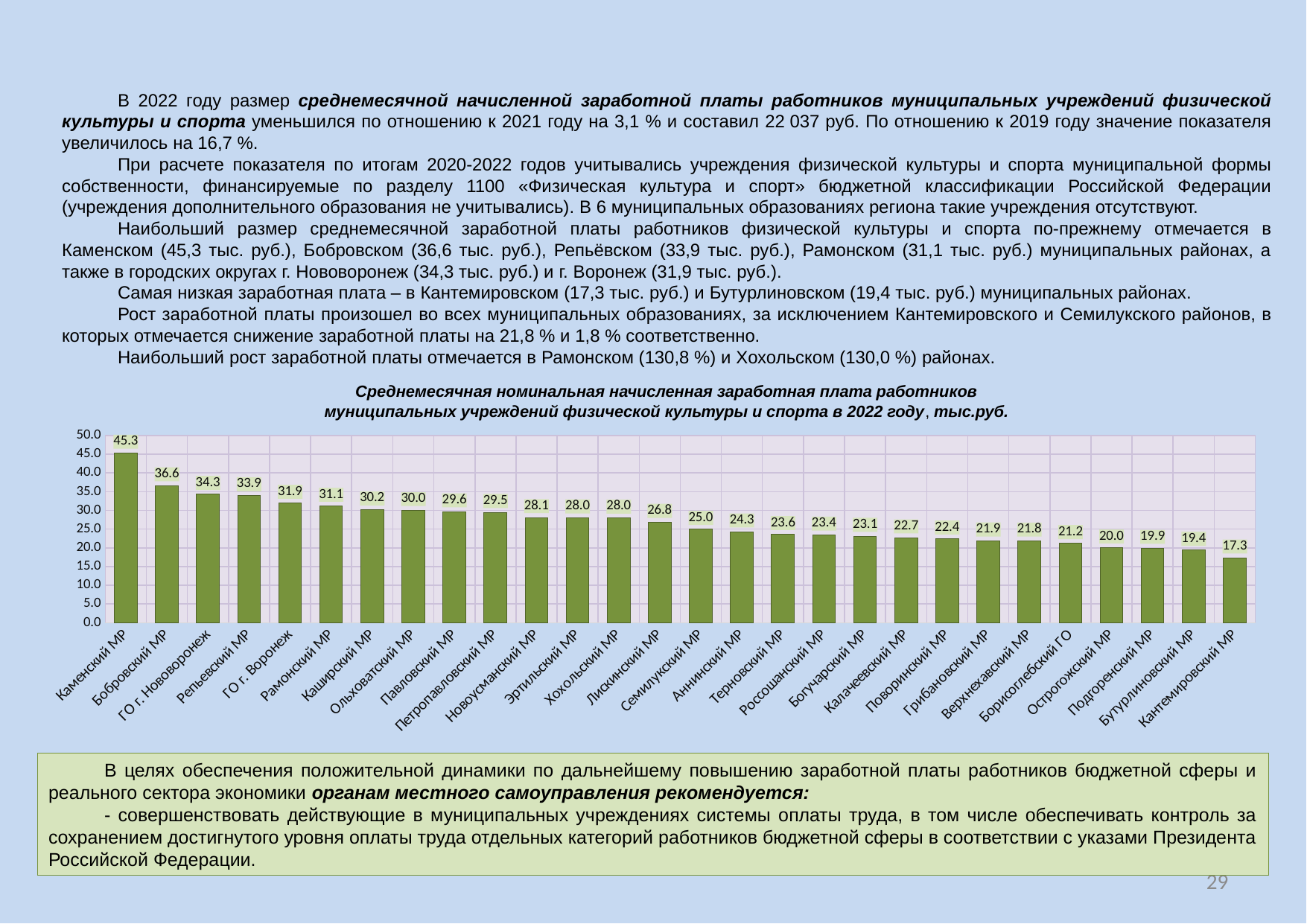

В 2022 году размер среднемесячной начисленной заработной платы работников муниципальных учреждений физической культуры и спорта уменьшился по отношению к 2021 году на 3,1 % и составил 22 037 руб. По отношению к 2019 году значение показателя увеличилось на 16,7 %.
При расчете показателя по итогам 2020-2022 годов учитывались учреждения физической культуры и спорта муниципальной формы собственности, финансируемые по разделу 1100 «Физическая культура и спорт» бюджетной классификации Российской Федерации (учреждения дополнительного образования не учитывались). В 6 муниципальных образованиях региона такие учреждения отсутствуют.
Наибольший размер среднемесячной заработной платы работников физической культуры и спорта по-прежнему отмечается в Каменском (45,3 тыс. руб.), Бобровском (36,6 тыс. руб.), Репьёвском (33,9 тыс. руб.), Рамонском (31,1 тыс. руб.) муниципальных районах, а также в городских округах г. Нововоронеж (34,3 тыс. руб.) и г. Воронеж (31,9 тыс. руб.).
Самая низкая заработная плата – в Кантемировском (17,3 тыс. руб.) и Бутурлиновском (19,4 тыс. руб.) муниципальных районах.
Рост заработной платы произошел во всех муниципальных образованиях, за исключением Кантемировского и Семилукского районов, в которых отмечается снижение заработной платы на 21,8 % и 1,8 % соответственно.
Наибольший рост заработной платы отмечается в Рамонском (130,8 %) и Хохольском (130,0 %) районах.

Среднемесячная номинальная начисленная заработная плата работников муниципальных учреждений физической культуры и спорта в 2022 году, тыс.руб.

### Chart

| Category | 2022 |
|---|---|
| Каменский МР | 45.306000000000004 |
| Бобровский МР | 36.6054 |
| ГО г. Нововоронеж | 34.28852000000001 |
| Репьевский МР | 33.946999999999996 |
| ГО г. Воронеж | 31.9185 |
| Рамонский МР | 31.126 |
| Каширский МР | 30.1597 |
| Ольховатский МР | 29.998900000000003 |
| Павловский МР | 29.636590000000005 |
| Петропавловский МР | 29.478499999999997 |
| Новоусманский МР | 28.088999999999995 |
| Эртильский МР | 28.024 |
| Хохольский МР | 27.977599999999995 |
| Лискинский МР | 26.82861999999999 |
| Семилукский МР | 24.958259999999996 |
| Аннинский МР | 24.285999999999998 |
| Терновский МР | 23.564 |
| Россошанский МР | 23.42084999999999 |
| Богучарский МР | 23.1 |
| Калачеевский МР | 22.696000000000005 |
| Поворинский МР | 22.391800000000003 |
| Грибановский МР | 21.862239999999996 |
| Верхнехавский МР | 21.839669999999995 |
| Борисоглебский ГО | 21.172900000000006 |
| Острогожский МР | 20.005 |
| Подгоренский МР | 19.89683 |
| Бутурлиновский МР | 19.379 |
| Кантемировский МР | 17.306 |
В целях обеспечения положительной динамики по дальнейшему повышению заработной платы работников бюджетной сферы и реального сектора экономики органам местного самоуправления рекомендуется:
- совершенствовать действующие в муниципальных учреждениях системы оплаты труда, в том числе обеспечивать контроль за сохранением достигнутого уровня оплаты труда отдельных категорий работников бюджетной сферы в соответствии с указами Президента Российской Федерации.
29